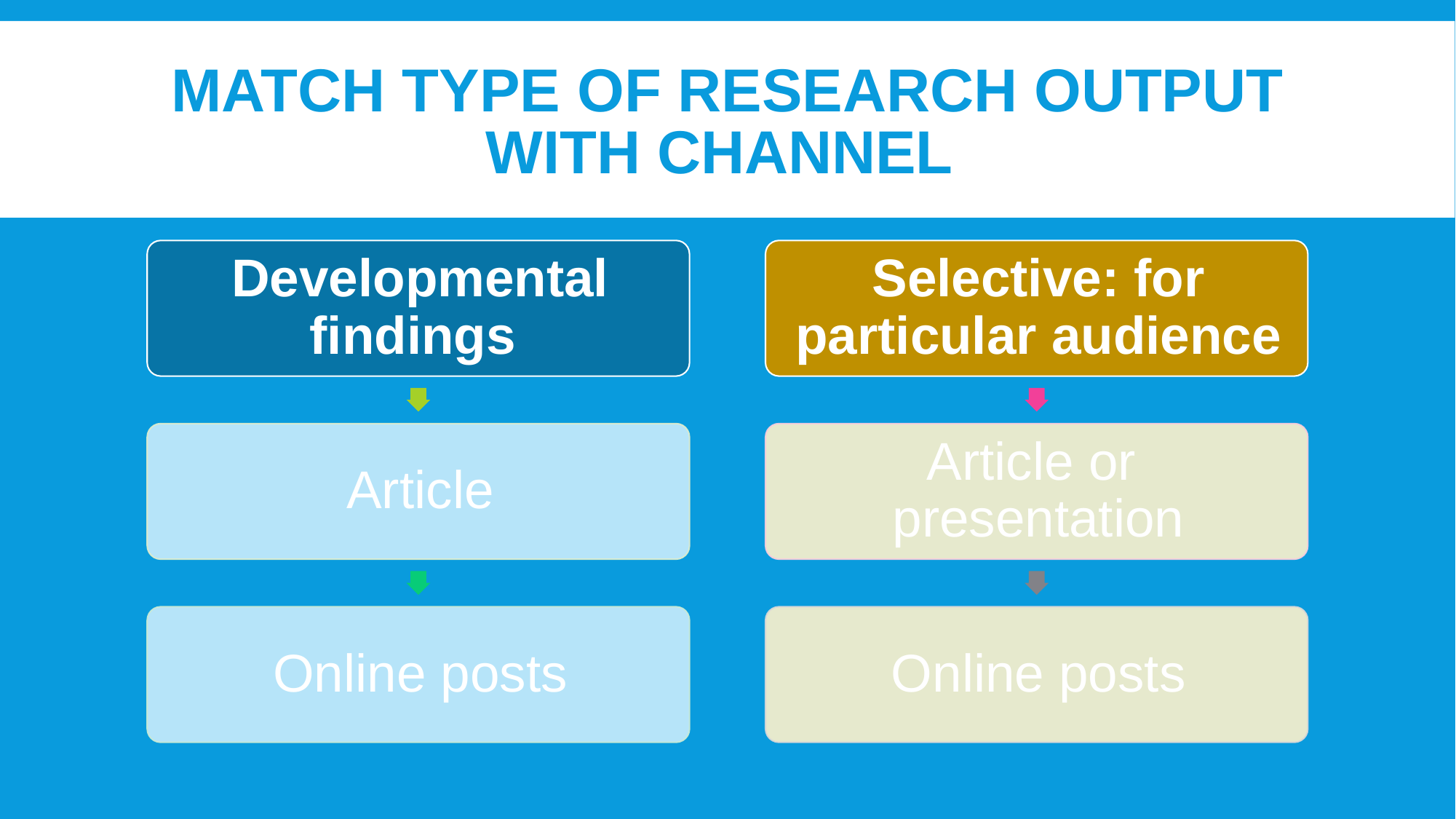

# Match Type of research output with channel
Developmental findings
Article
Online posts
Selective: for particular audience
Article or
presentation
Online posts